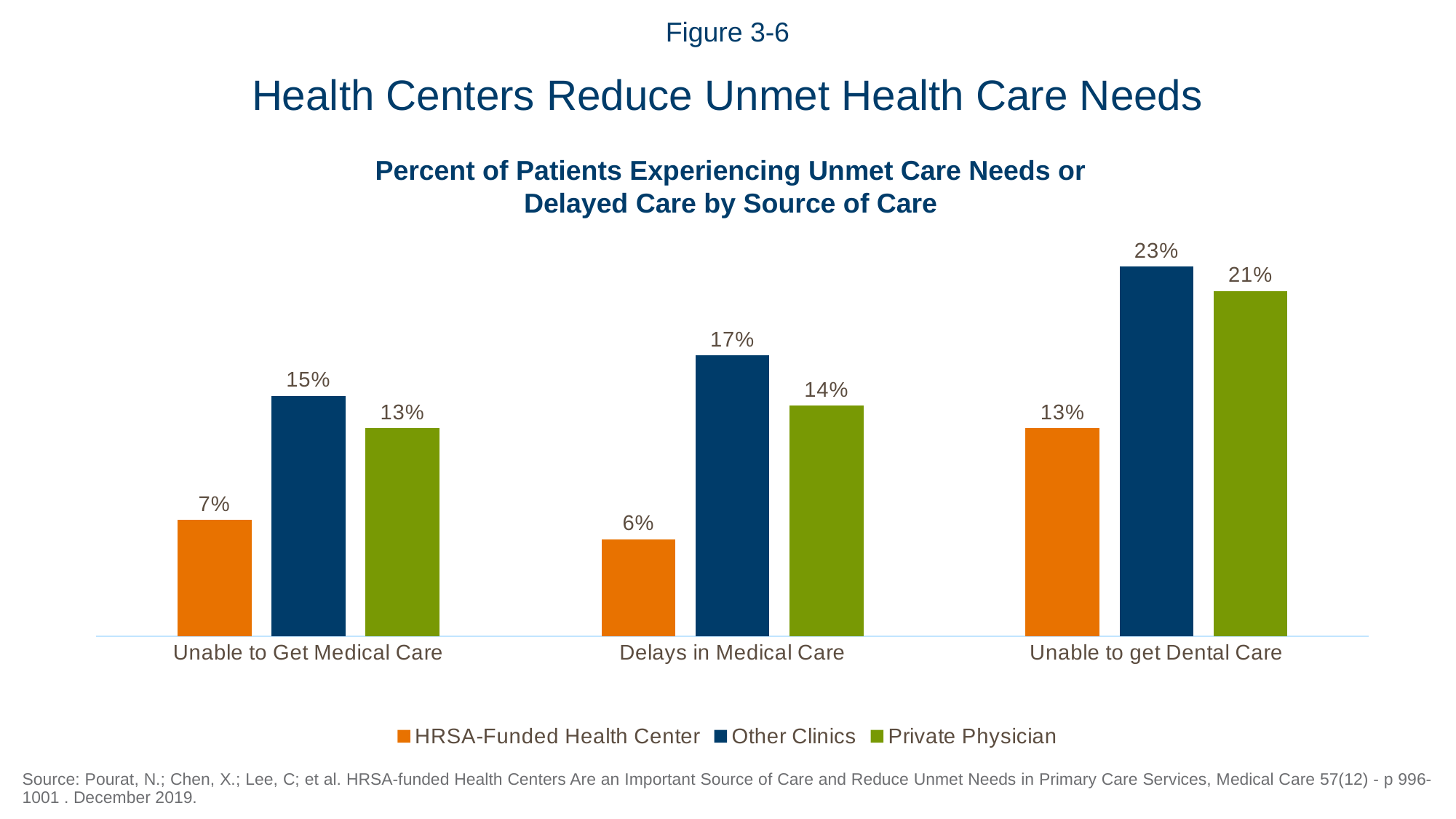

Figure 3-6
Health Centers Reduce Unmet Health Care Needs
Percent of Patients Experiencing Unmet Care Needs or Delayed Care by Source of Care

### Chart

| Category | HRSA-Funded Health Center | Other Clinics | Private Physician |
|---|---|---|---|
| Unable to Get Medical Care | 0.072 | 0.149 | 0.129 |
| Delays in Medical Care | 0.06 | 0.174 | 0.143 |
| Unable to get Dental Care | 0.129 | 0.229 | 0.214 |
Source: Pourat, N.; Chen, X.; Lee, C; et al. HRSA-funded Health Centers Are an Important Source of Care and Reduce Unmet Needs in Primary Care Services, Medical Care 57(12) - p 996-1001 . December 2019.